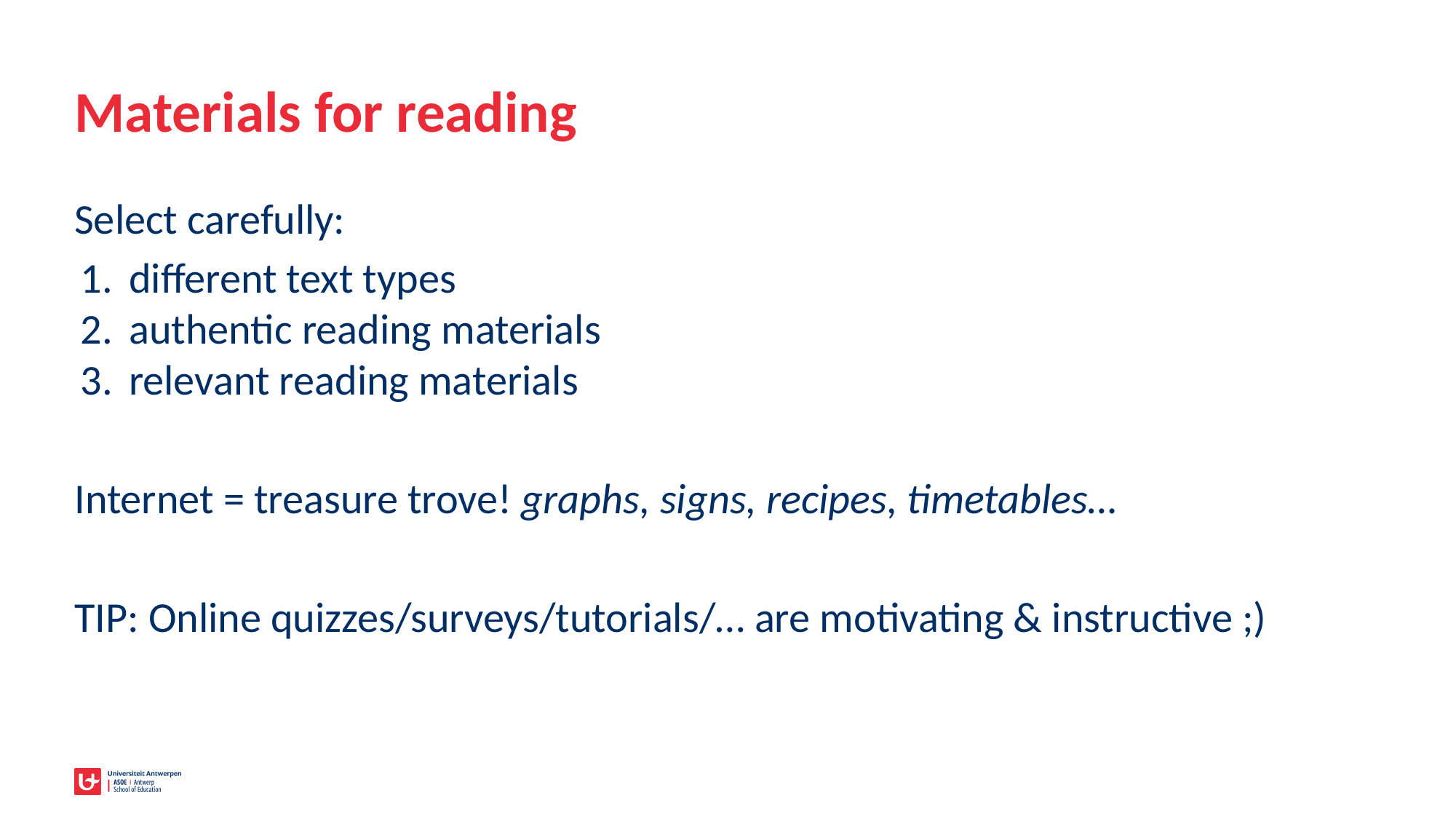

# Materials for reading
Select carefully:
different text types
authentic reading materials
relevant reading materials

Internet = treasure trove! graphs, signs, recipes, timetables…

TIP: Online quizzes/surveys/tutorials/… are motivating & instructive ;)